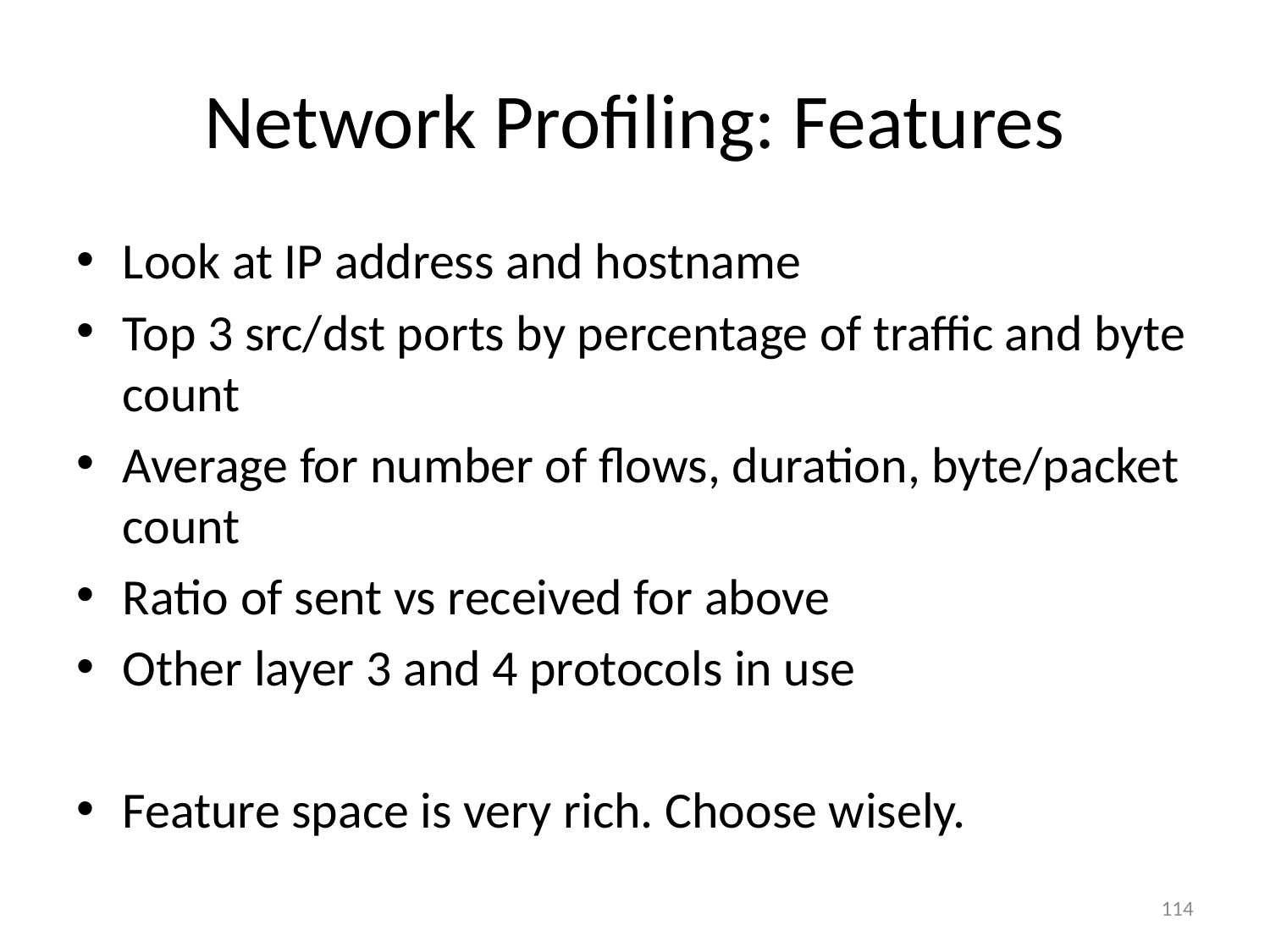

# Network Profiling: Features
Look at IP address and hostname
Top 3 src/dst ports by percentage of traffic and byte count
Average for number of flows, duration, byte/packet count
Ratio of sent vs received for above
Other layer 3 and 4 protocols in use

Feature space is very rich. Choose wisely.
114